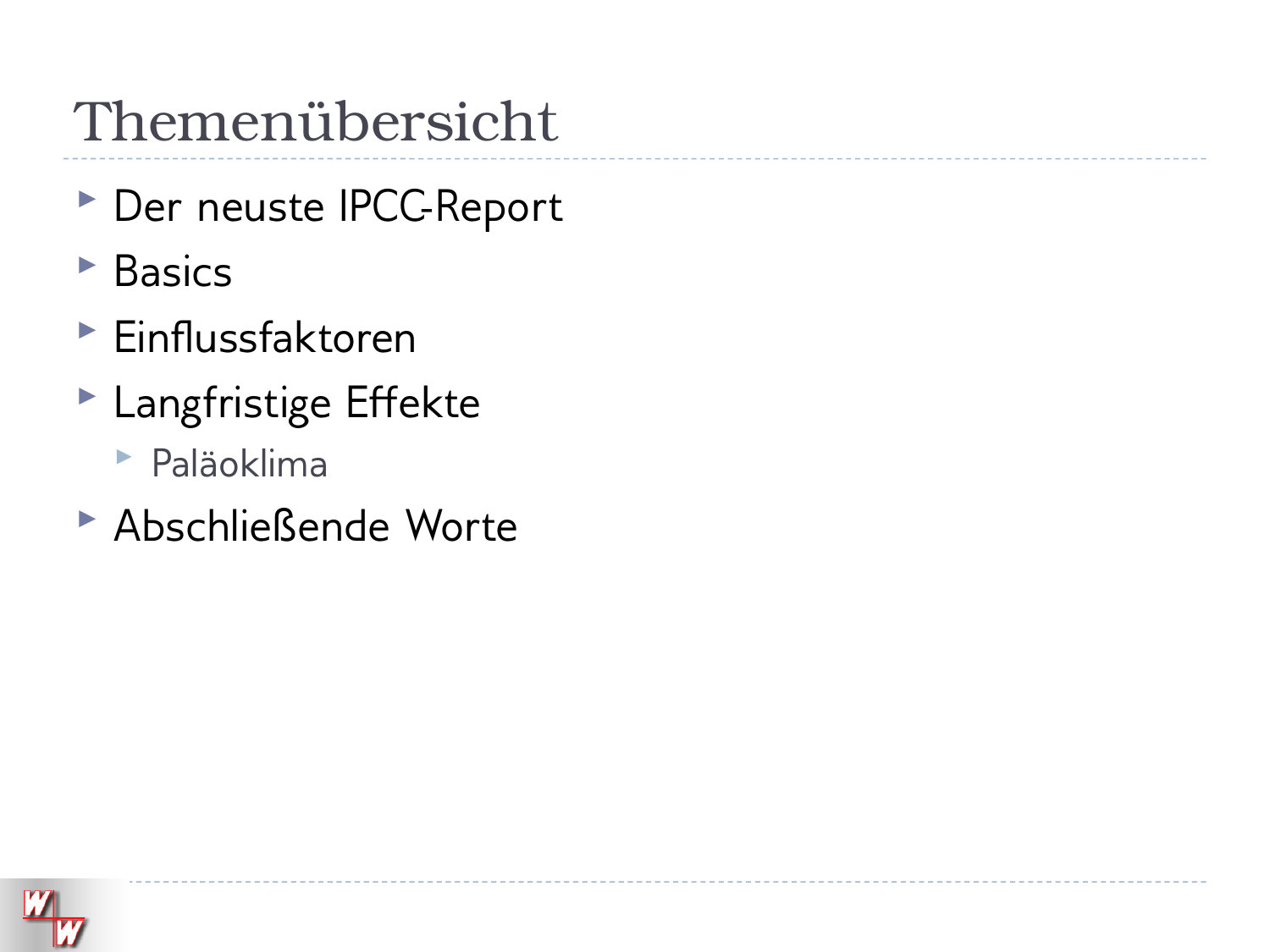

# Themenübersicht
Der neuste IPCC-Report
Basics
Einflussfaktoren
Langfristige Effekte
Paläoklima
Abschließende Worte